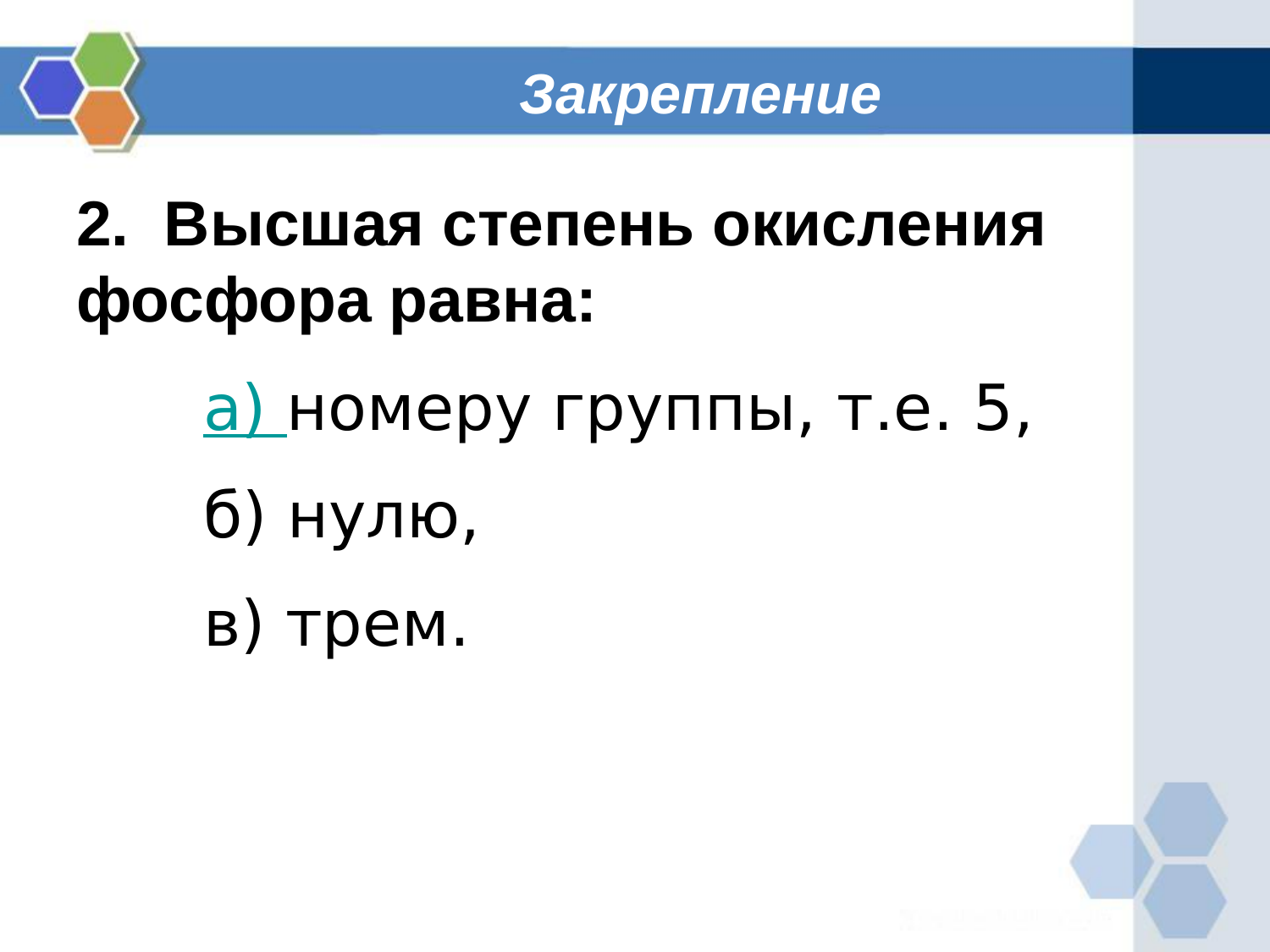

# Закрепление
2.  Высшая степень окисления 	фосфора равна:
	а) номеру группы, т.е. 5,
	б) нулю,
	в) трем.